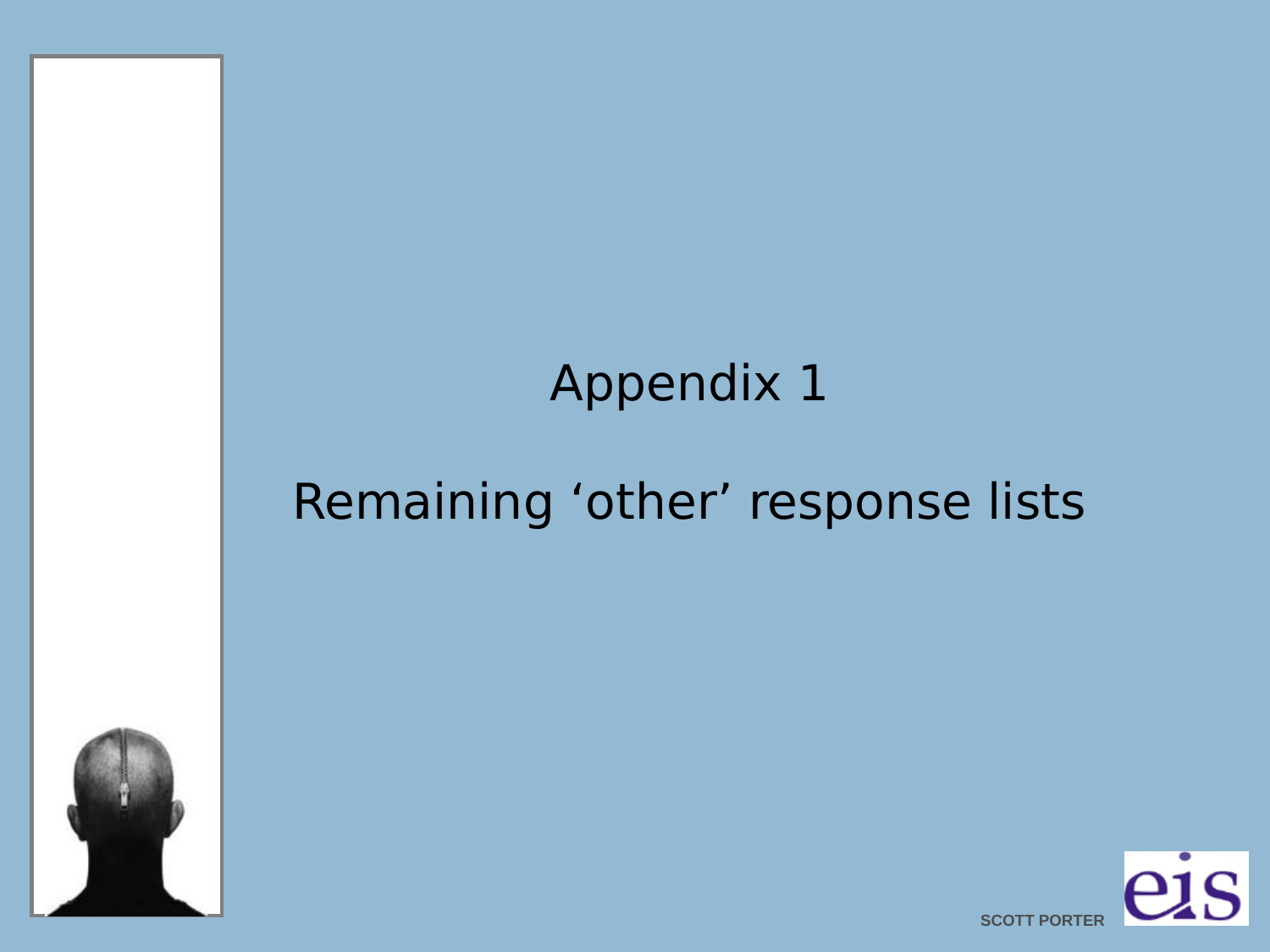

# Appendix 1 Remaining ‘other’ response lists